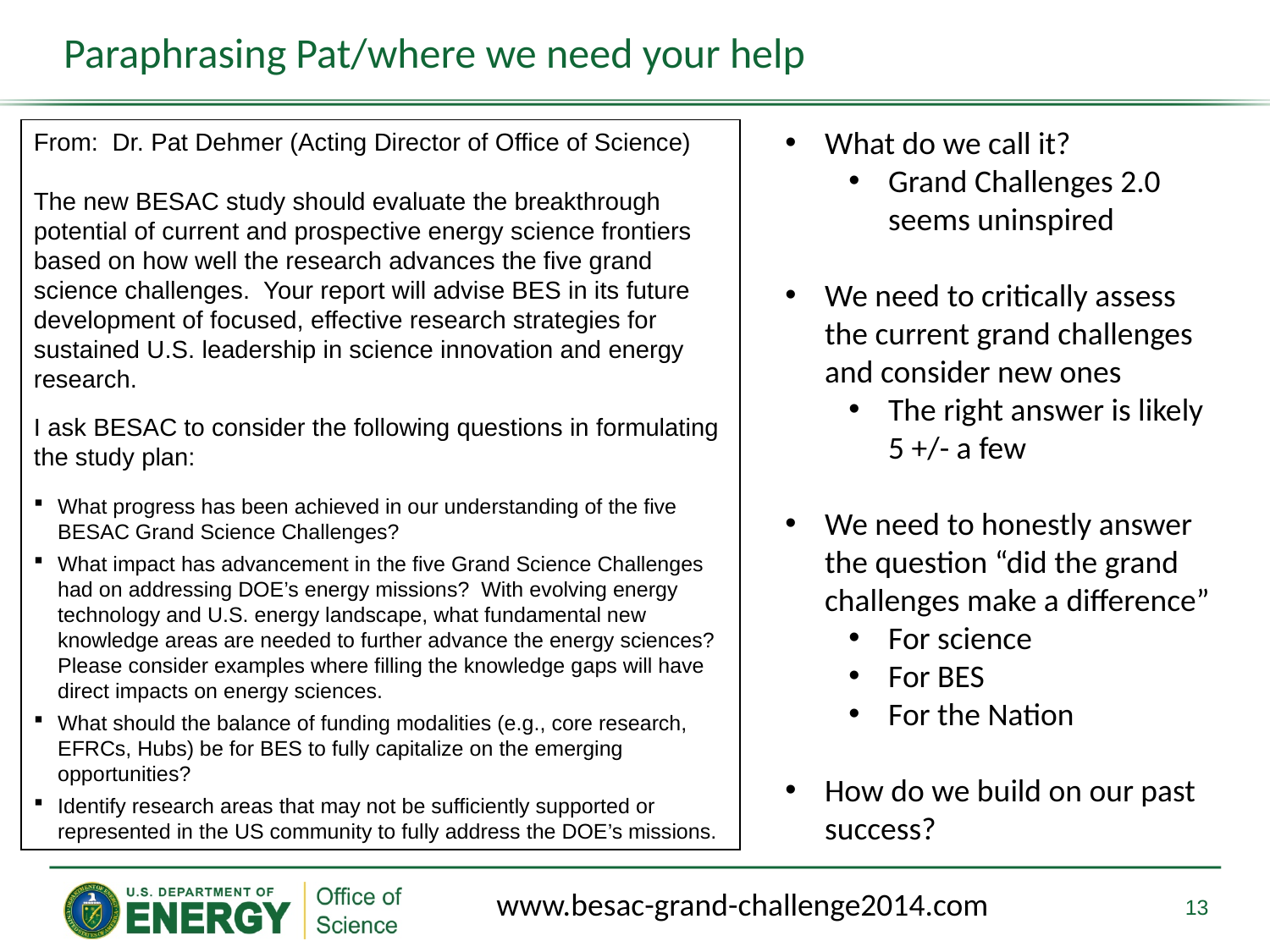

Paraphrasing Pat/where we need your help
From:  Dr. Pat Dehmer (Acting Director of Office of Science)

The new BESAC study should evaluate the breakthrough potential of current and prospective energy science frontiers based on how well the research advances the five grand science challenges.  Your report will advise BES in its future development of focused, effective research strategies for sustained U.S. leadership in science innovation and energy research.

I ask BESAC to consider the following questions in formulating the study plan:

What progress has been achieved in our understanding of the five BESAC Grand Science Challenges?
What impact has advancement in the five Grand Science Challenges had on addressing DOE’s energy missions?  With evolving energy technology and U.S. energy landscape, what fundamental new knowledge areas are needed to further advance the energy sciences?  Please consider examples where filling the knowledge gaps will have direct impacts on energy sciences.
What should the balance of funding modalities (e.g., core research, EFRCs, Hubs) be for BES to fully capitalize on the emerging opportunities?
Identify research areas that may not be sufficiently supported or represented in the US community to fully address the DOE’s missions.
What do we call it?
Grand Challenges 2.0 seems uninspired

We need to critically assess the current grand challenges and consider new ones
The right answer is likely 5 +/- a few

We need to honestly answer the question “did the grand challenges make a difference”
For science
For BES
For the Nation

How do we build on our past success?
www.besac-grand-challenge2014.com
13